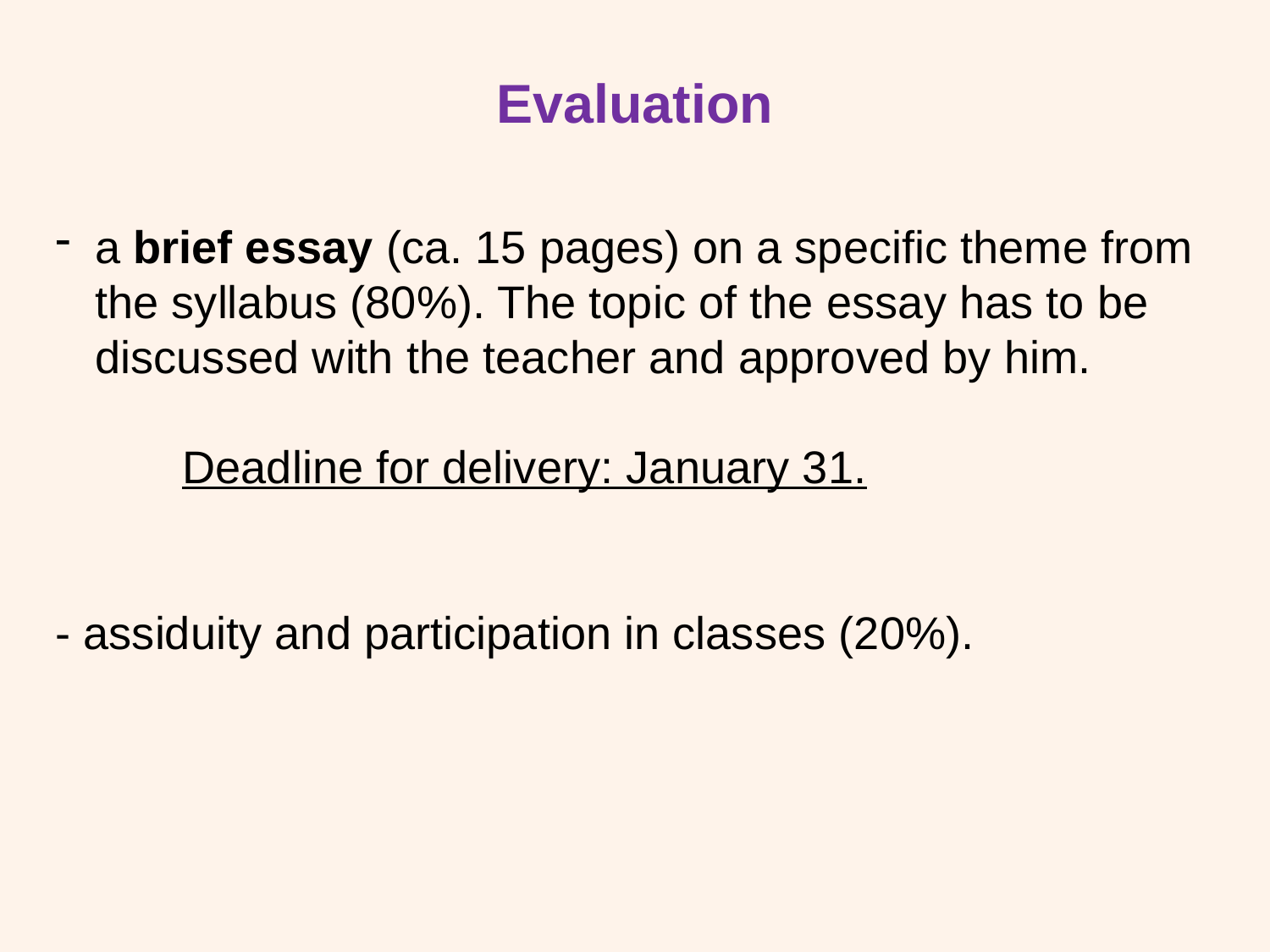

Evaluation
a brief essay (ca. 15 pages) on a specific theme from the syllabus (80%). The topic of the essay has to be discussed with the teacher and approved by him.

	Deadline for delivery: January 31.

- assiduity and participation in classes (20%).